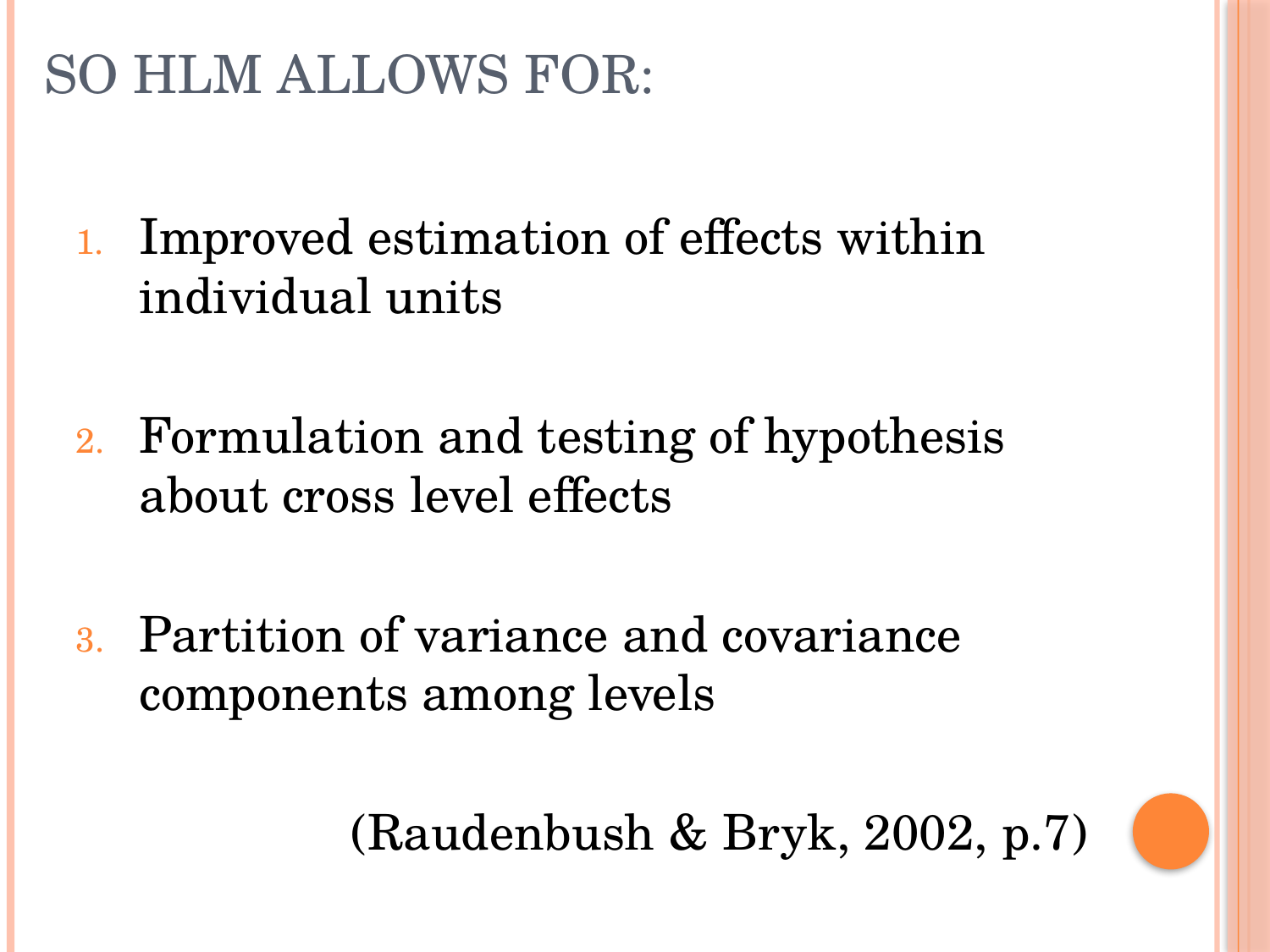

# So HLM allows for:

Improved estimation of effects within individual units

Formulation and testing of hypothesis about cross level effects

Partition of variance and covariance components among levels

(Raudenbush & Bryk, 2002, p.7)